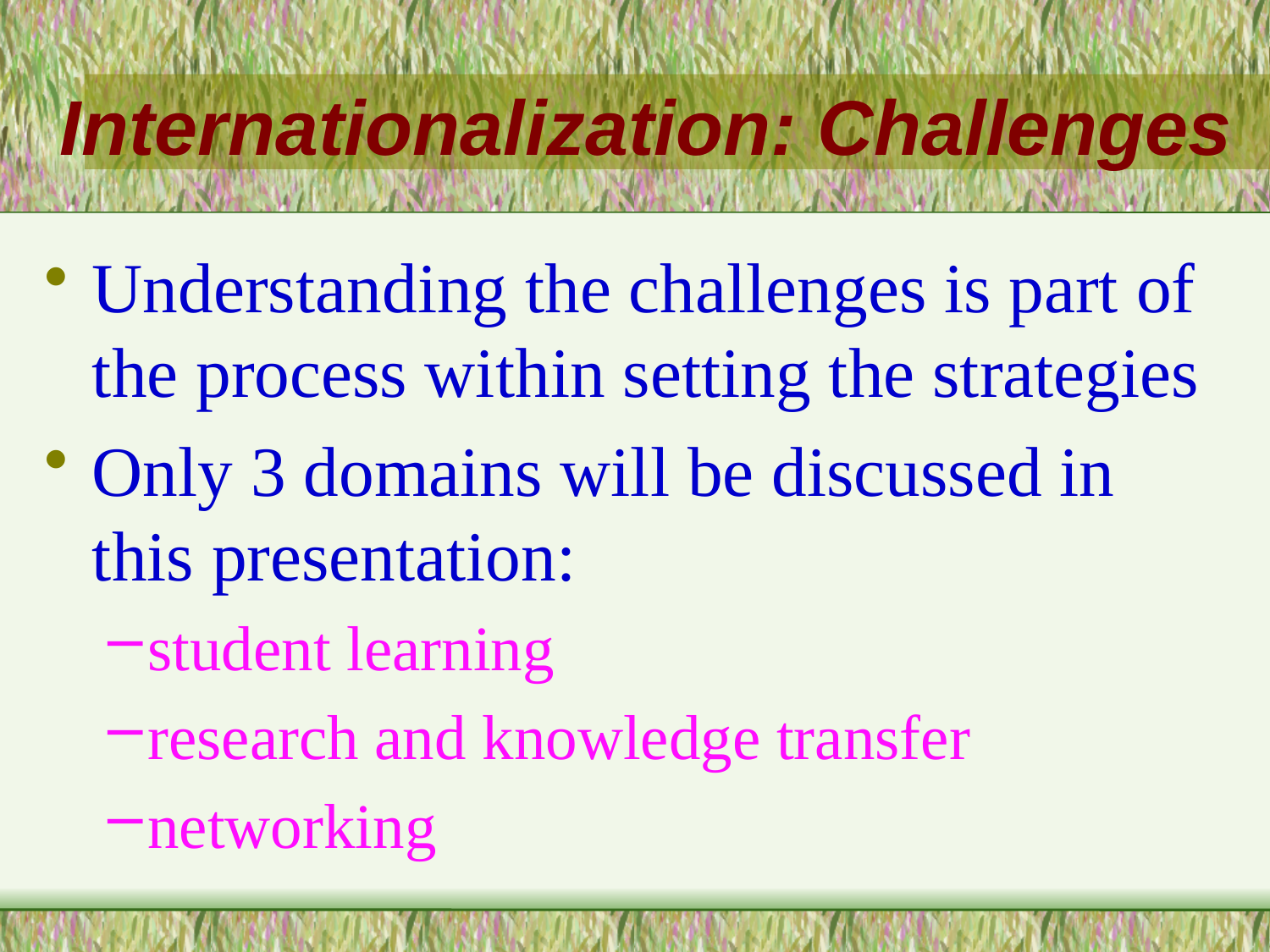

# Internationalization: Challenges
Understanding the challenges is part of the process within setting the strategies
Only 3 domains will be discussed in this presentation:
student learning
research and knowledge transfer
networking